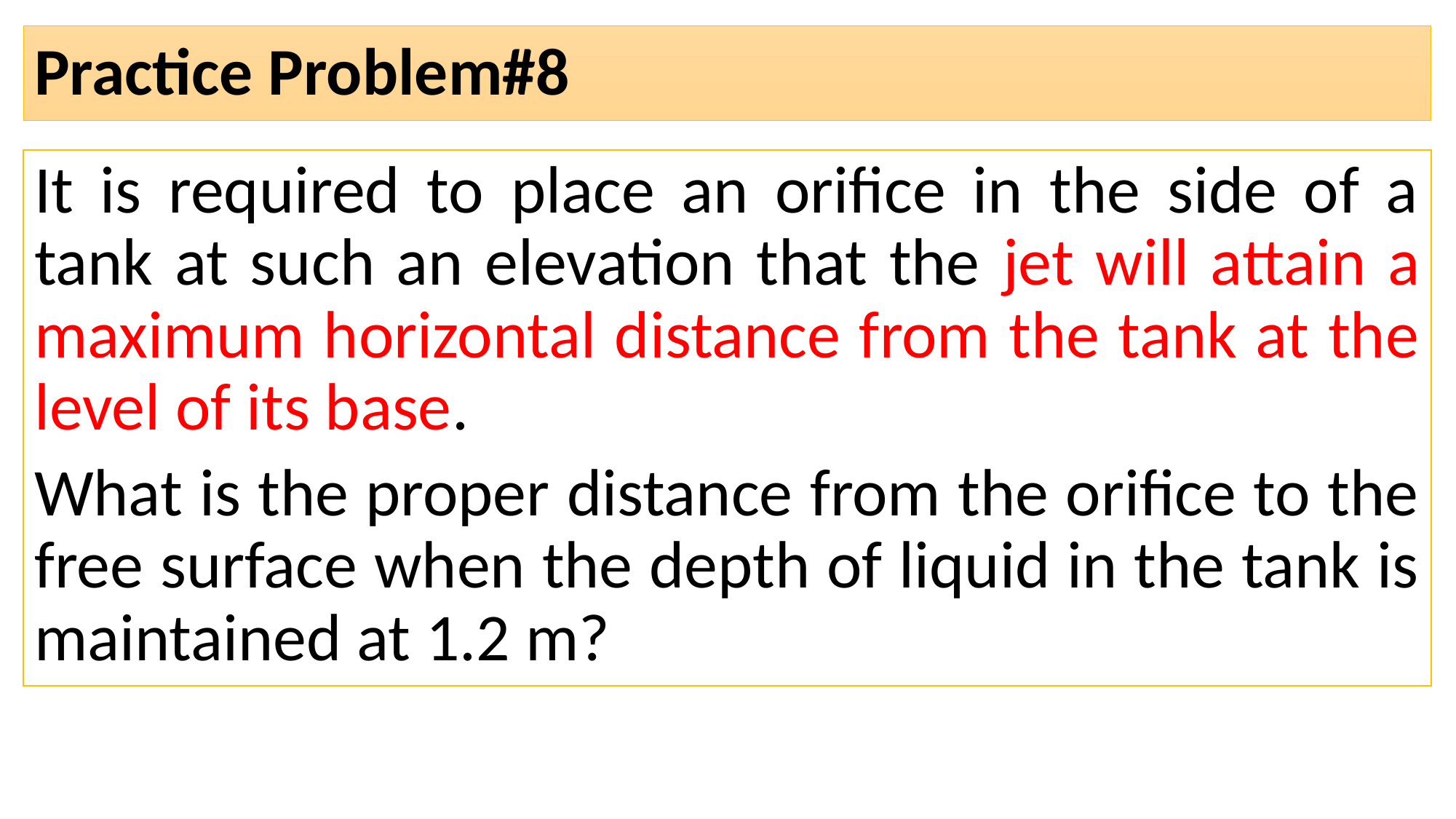

# Practice Problem#8
It is required to place an orifice in the side of a tank at such an elevation that the jet will attain a maximum horizontal distance from the tank at the level of its base.
What is the proper distance from the orifice to the free surface when the depth of liquid in the tank is maintained at 1.2 m?